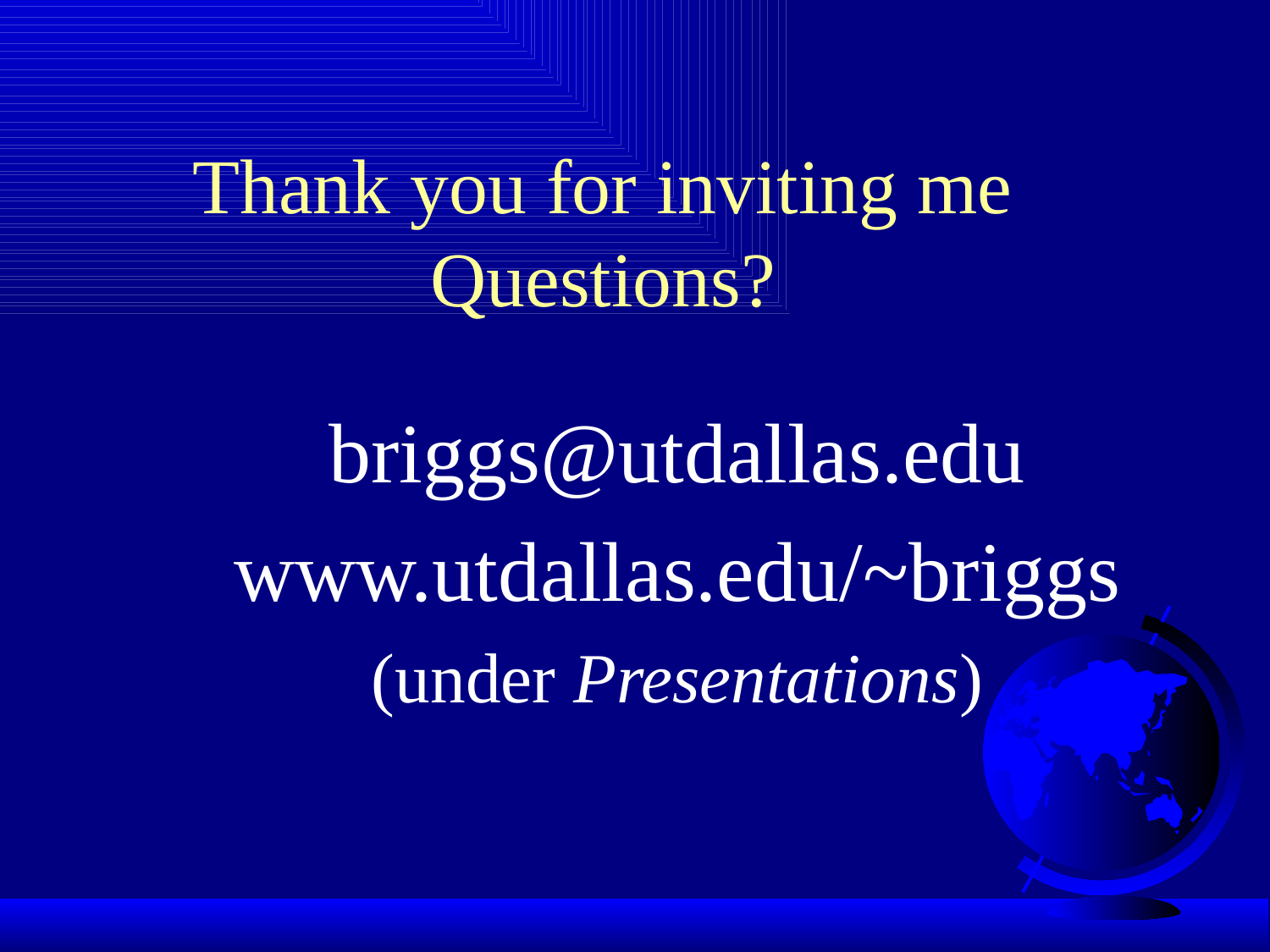

# Thank you for inviting me Questions?
briggs@utdallas.edu
www.utdallas.edu/~briggs
(under Presentations)